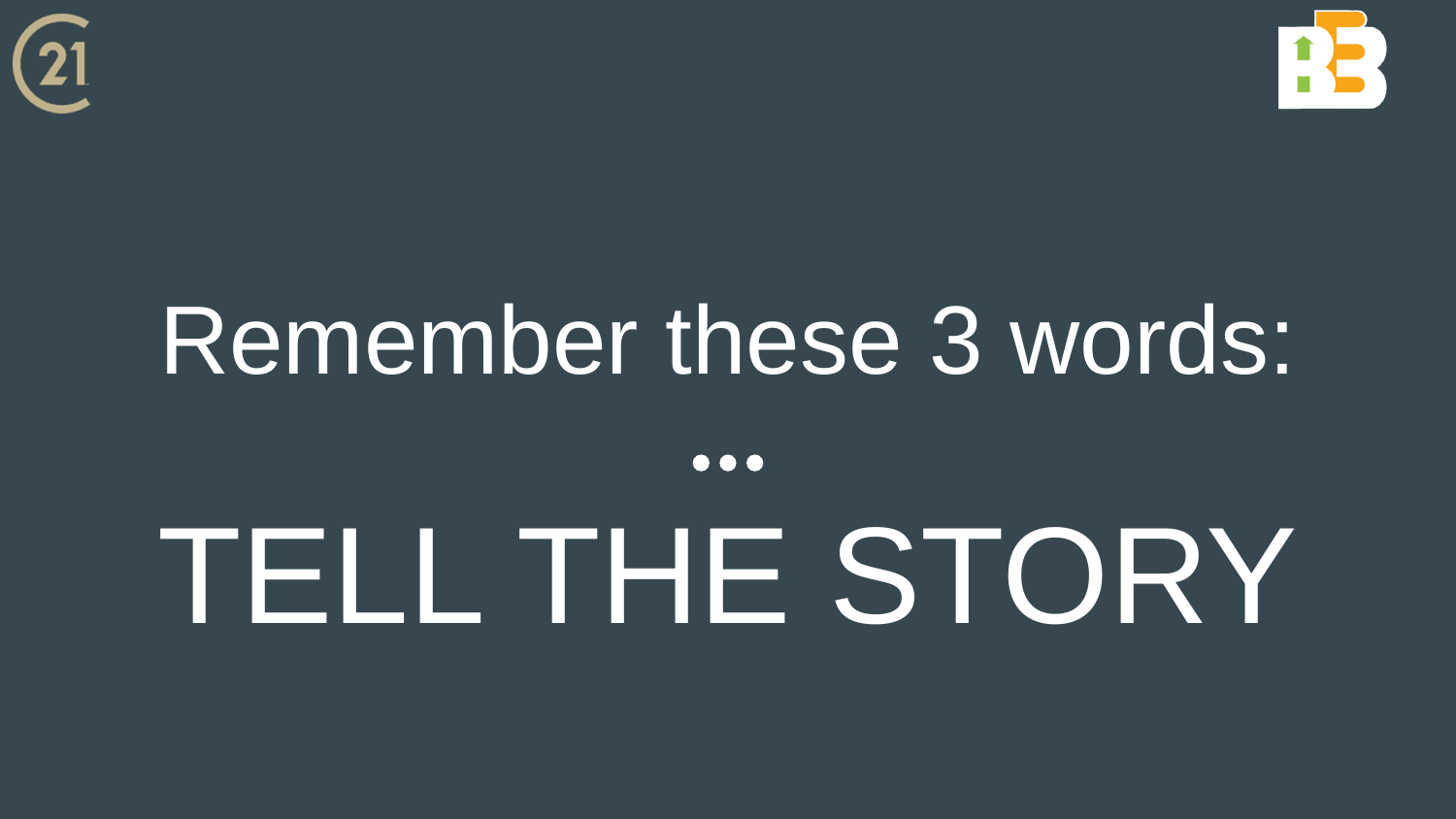

# Remember these 3 words:
TELL THE STORY